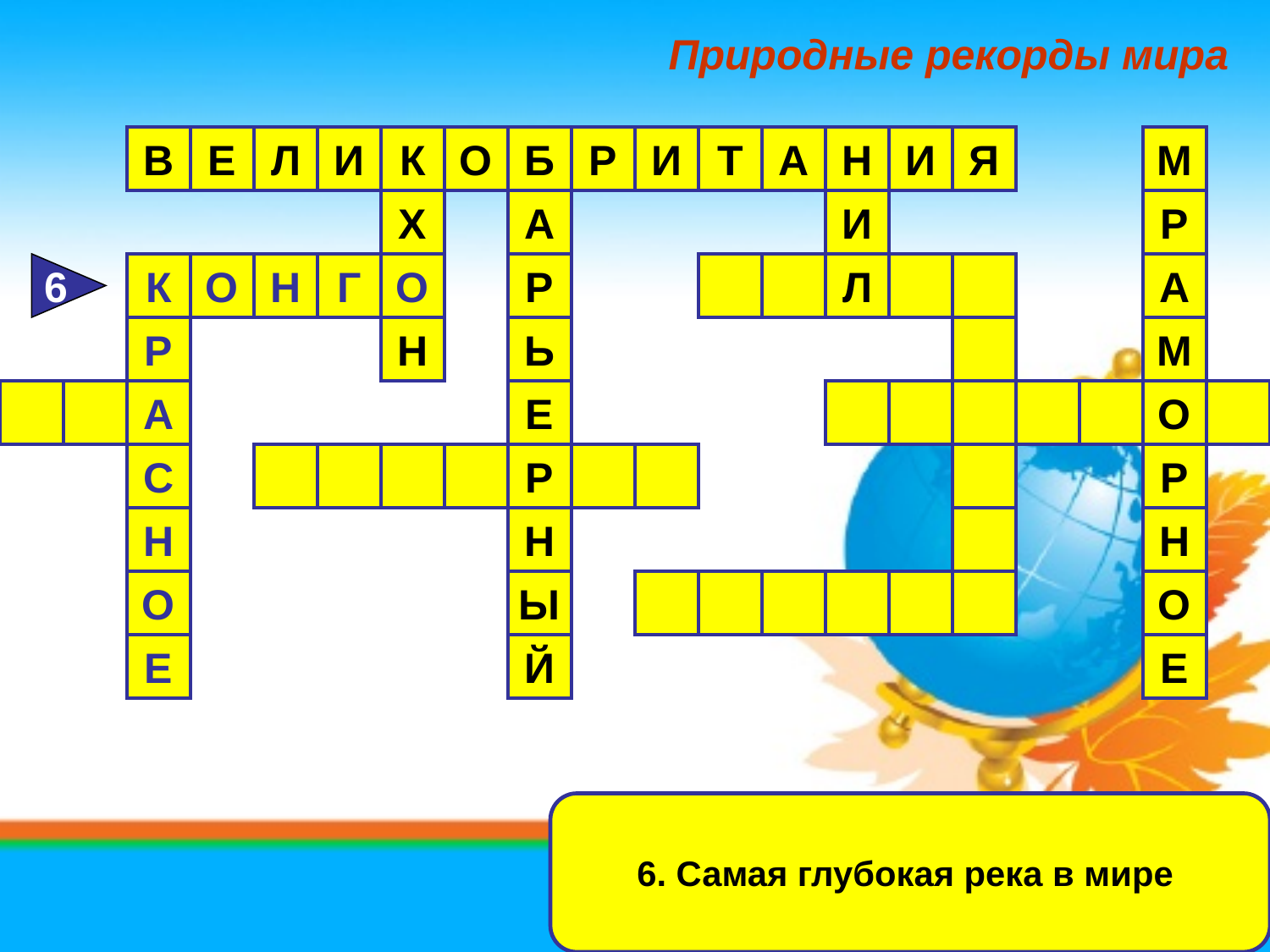

Природные рекорды мира
В
Е
Л
И
К
О
Б
Р
И
Т
А
Н
И
Я
М
Х
А
И
Р

6
К
О
Н
Г
О
Р

Л

А
Р
Н
Ь

М

А
Е

О

С

Р

Р
Н
Н

Н
О
Ы

О
Е
Й
Е
6. Самая глубокая река в мире